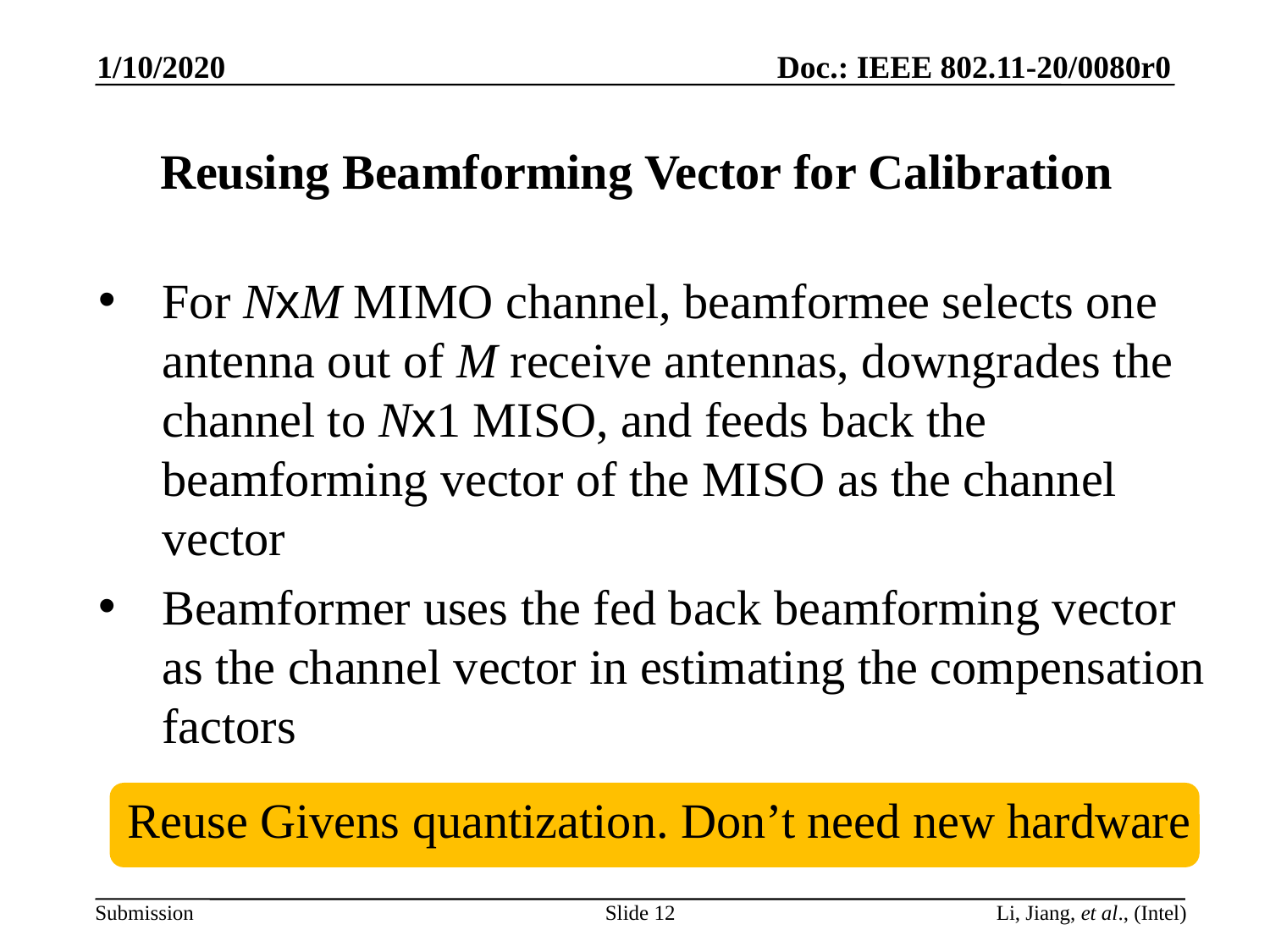

1/10/2020
# Reusing Beamforming Vector for Calibration
For NxM MIMO channel, beamformee selects one antenna out of M receive antennas, downgrades the channel to Nx1 MISO, and feeds back the beamforming vector of the MISO as the channel vector
Beamformer uses the fed back beamforming vector as the channel vector in estimating the compensation factors

Reuse Givens quantization. Don’t need new hardware
Slide 12
Li, Jiang, et al., (Intel)